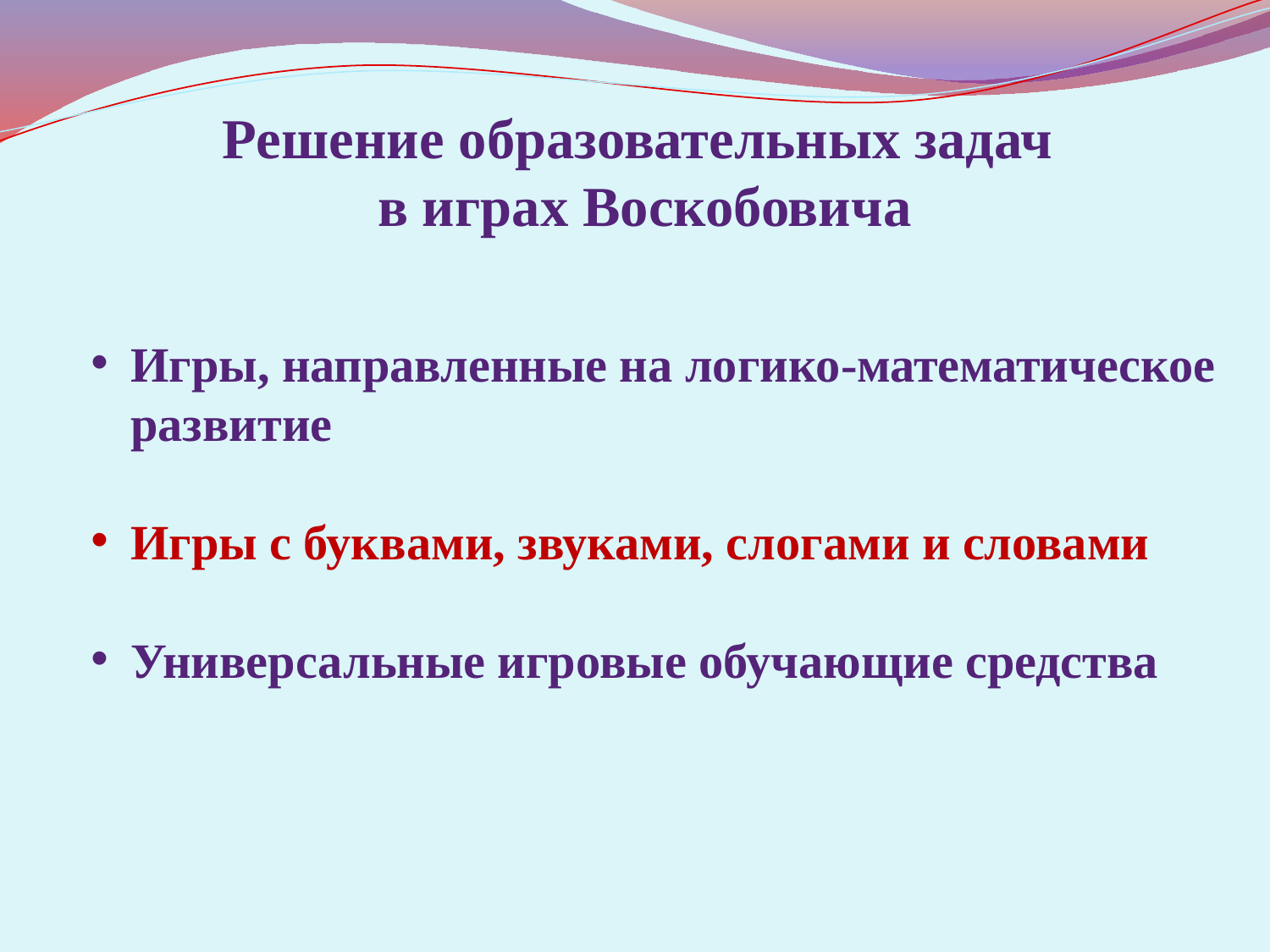

Решение образовательных задач
в играх Воскобовича
Игры, направленные на логико-математическое развитие

Игры с буквами, звуками, слогами и словами

Универсальные игровые обучающие средства